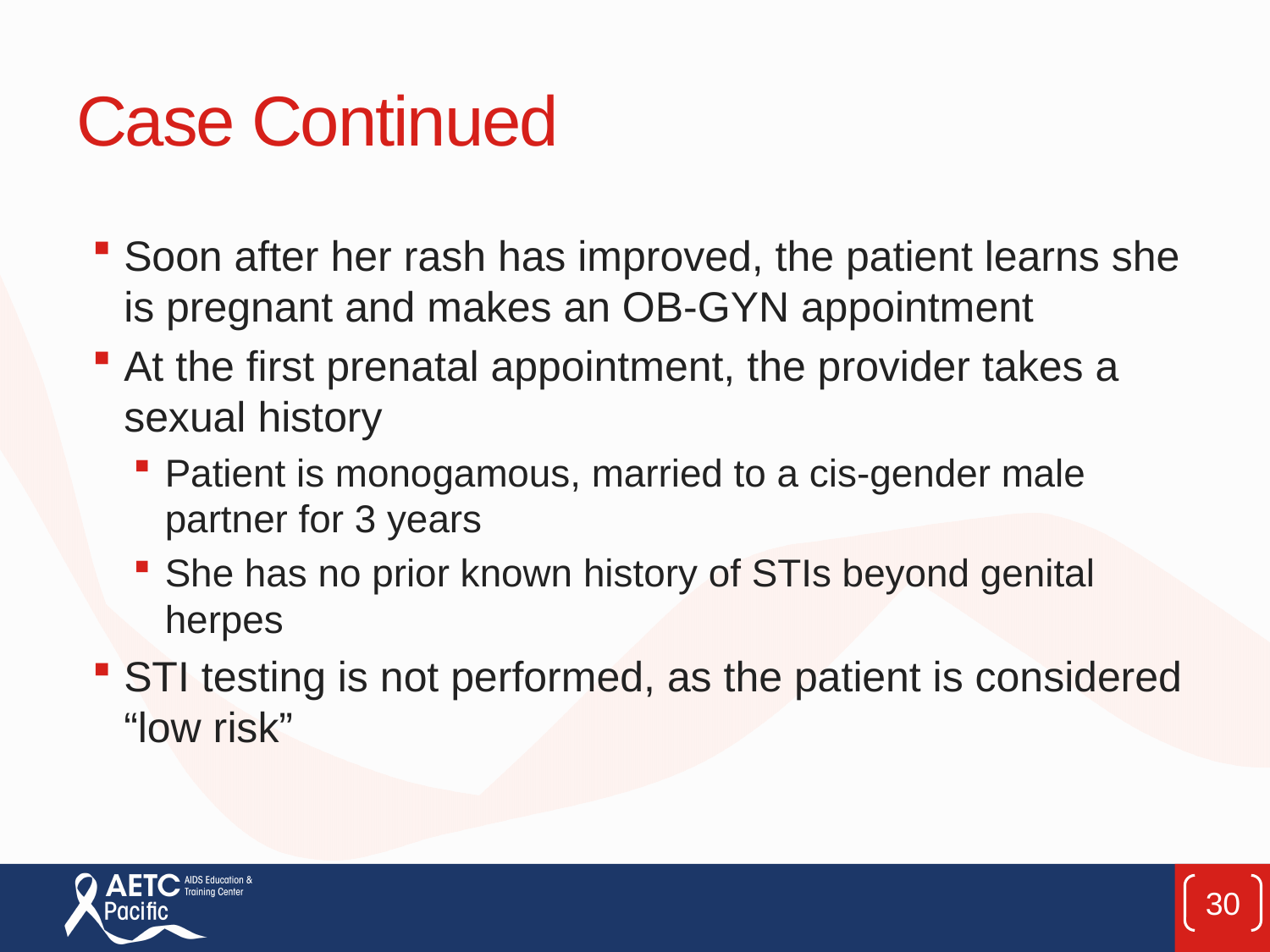

# Case Continued
Soon after her rash has improved, the patient learns she is pregnant and makes an OB-GYN appointment
At the first prenatal appointment, the provider takes a sexual history
Patient is monogamous, married to a cis-gender male partner for 3 years
She has no prior known history of STIs beyond genital herpes
STI testing is not performed, as the patient is considered “low risk”
30